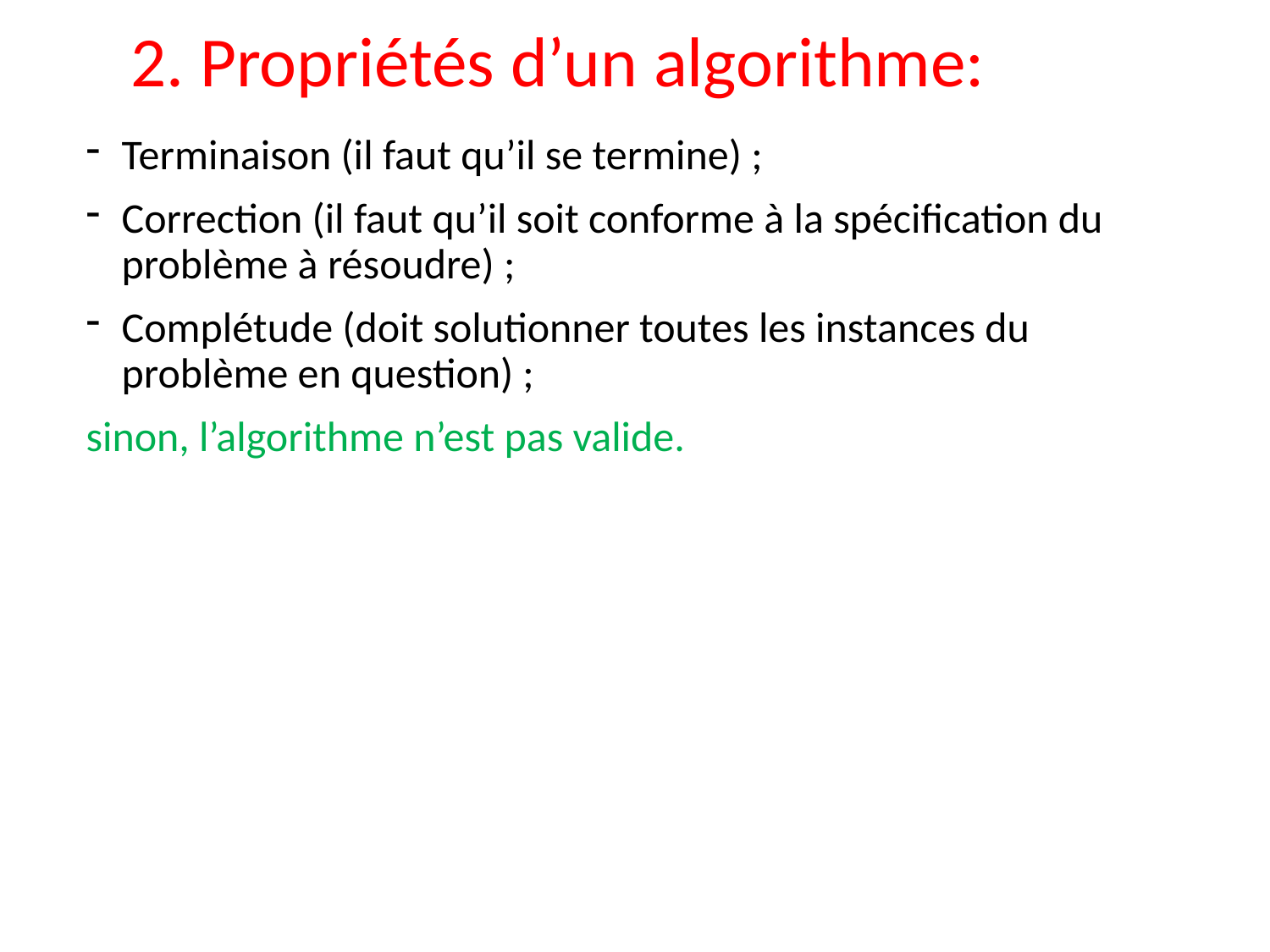

# 2. Propriétés d’un algorithme:
Terminaison (il faut qu’il se termine) ;
Correction (il faut qu’il soit conforme à la spécification du problème à résoudre) ;
Complétude (doit solutionner toutes les instances du problème en question) ;
sinon, l’algorithme n’est pas valide.